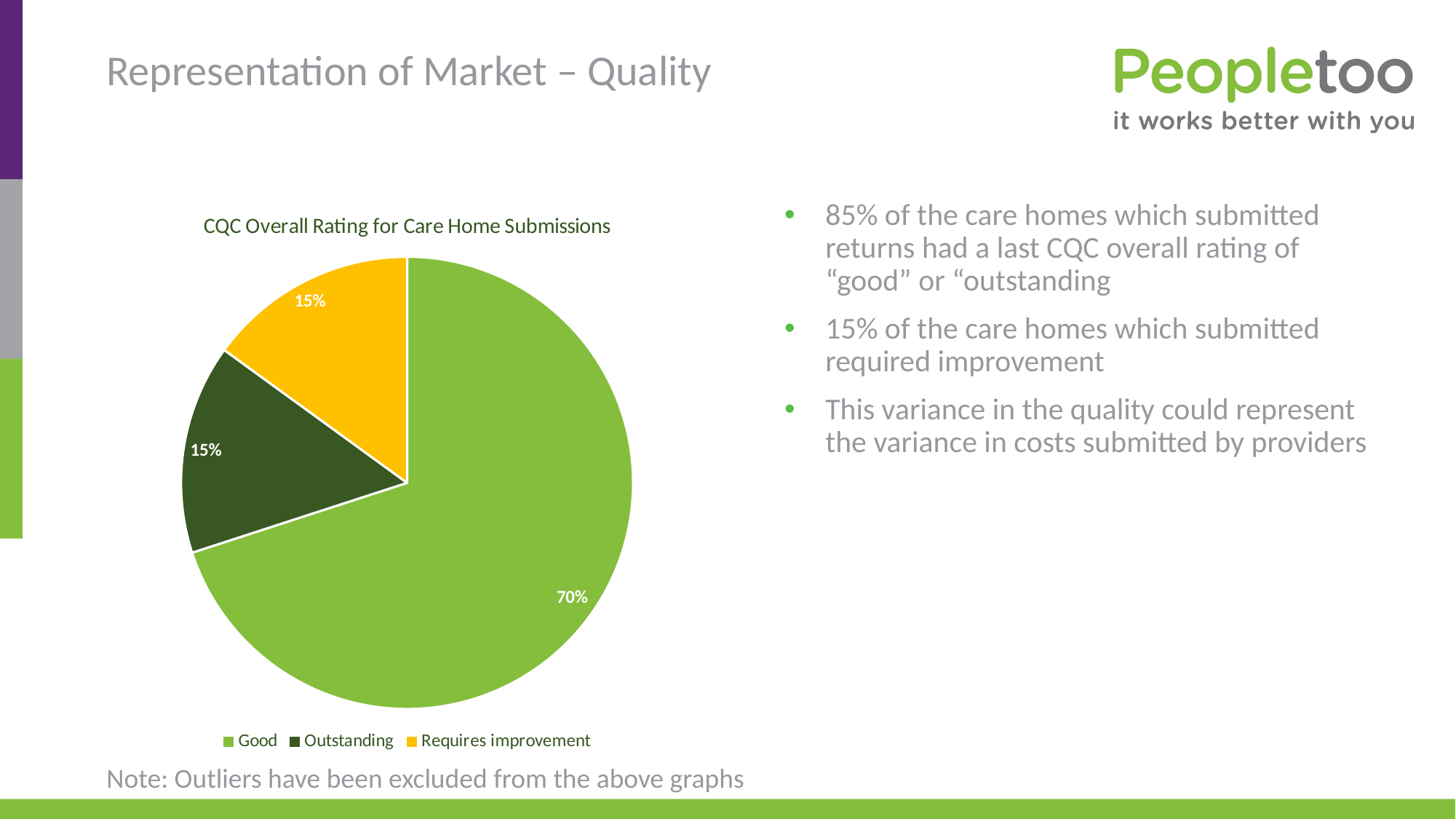

# Representation of Market – Quality

### Chart: CQC Overall Rating for Care Home Submissions

| Category | Count of CQC Rating |
|---|---|
| Good | 42.0 |
| Outstanding | 9.0 |
| Requires improvement | 9.0 |
85% of the care homes which submitted returns had a last CQC overall rating of “good” or “outstanding
15% of the care homes which submitted required improvement
This variance in the quality could represent the variance in costs submitted by providers
Note: Outliers have been excluded from the above graphs